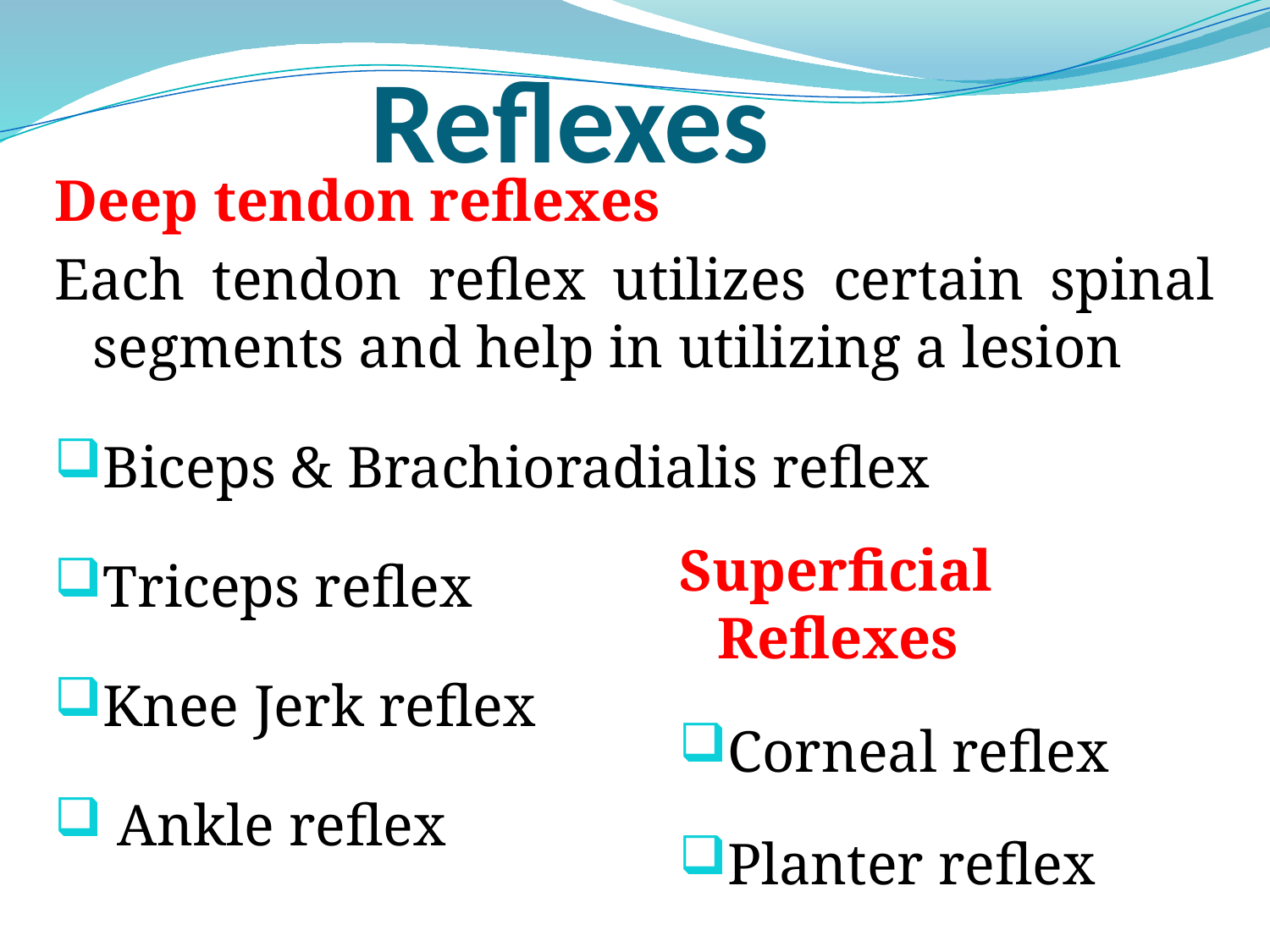

# Reflexes
Deep tendon reflexes
Each tendon reflex utilizes certain spinal segments and help in utilizing a lesion
Biceps & Brachioradialis reflex
Triceps reflex
Knee Jerk reflex
 Ankle reflex
Superficial Reflexes
Corneal reflex
Planter reflex